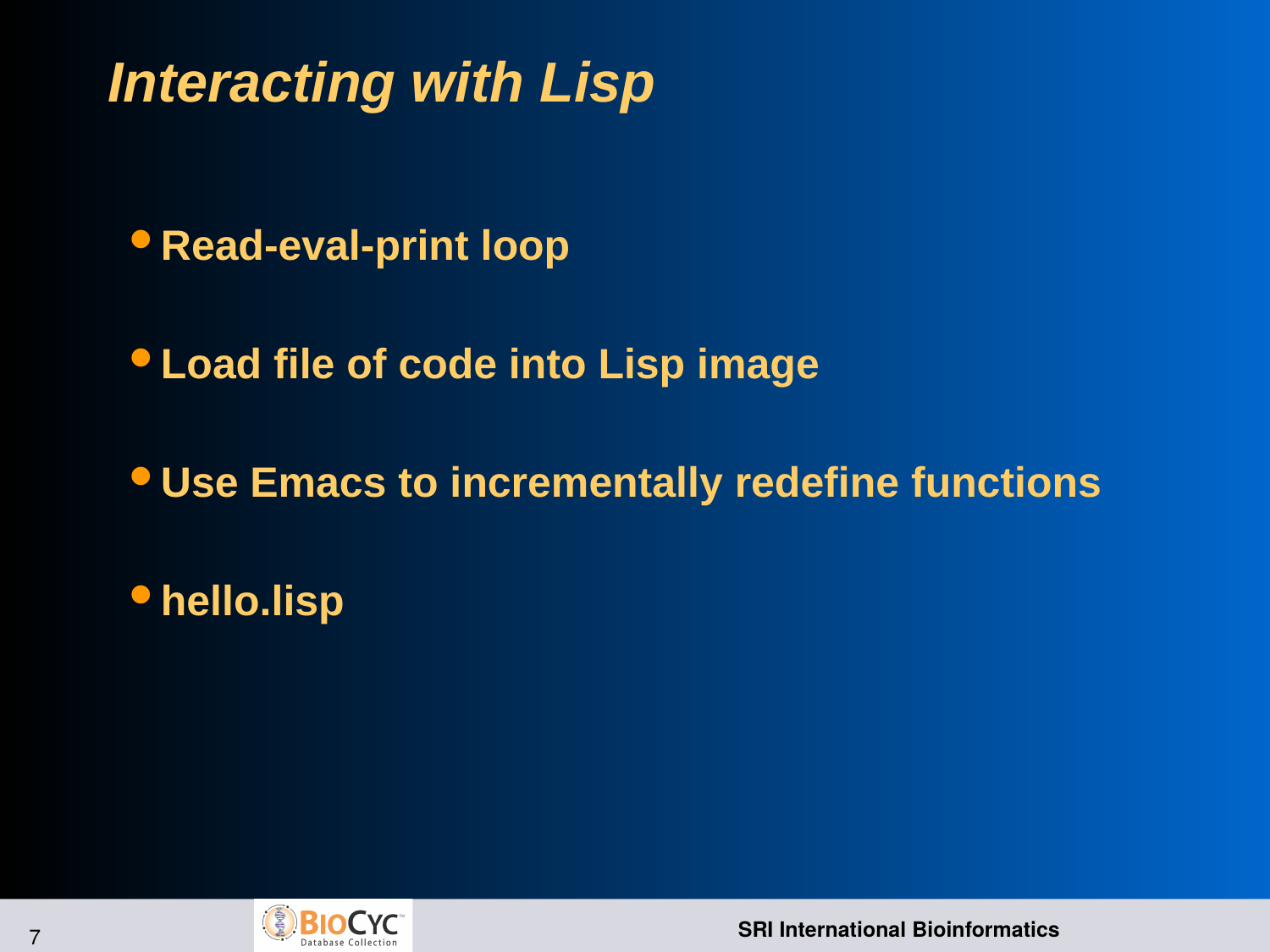

# Interacting with Lisp
Read-eval-print loop

Load file of code into Lisp image

Use Emacs to incrementally redefine functions

hello.lisp